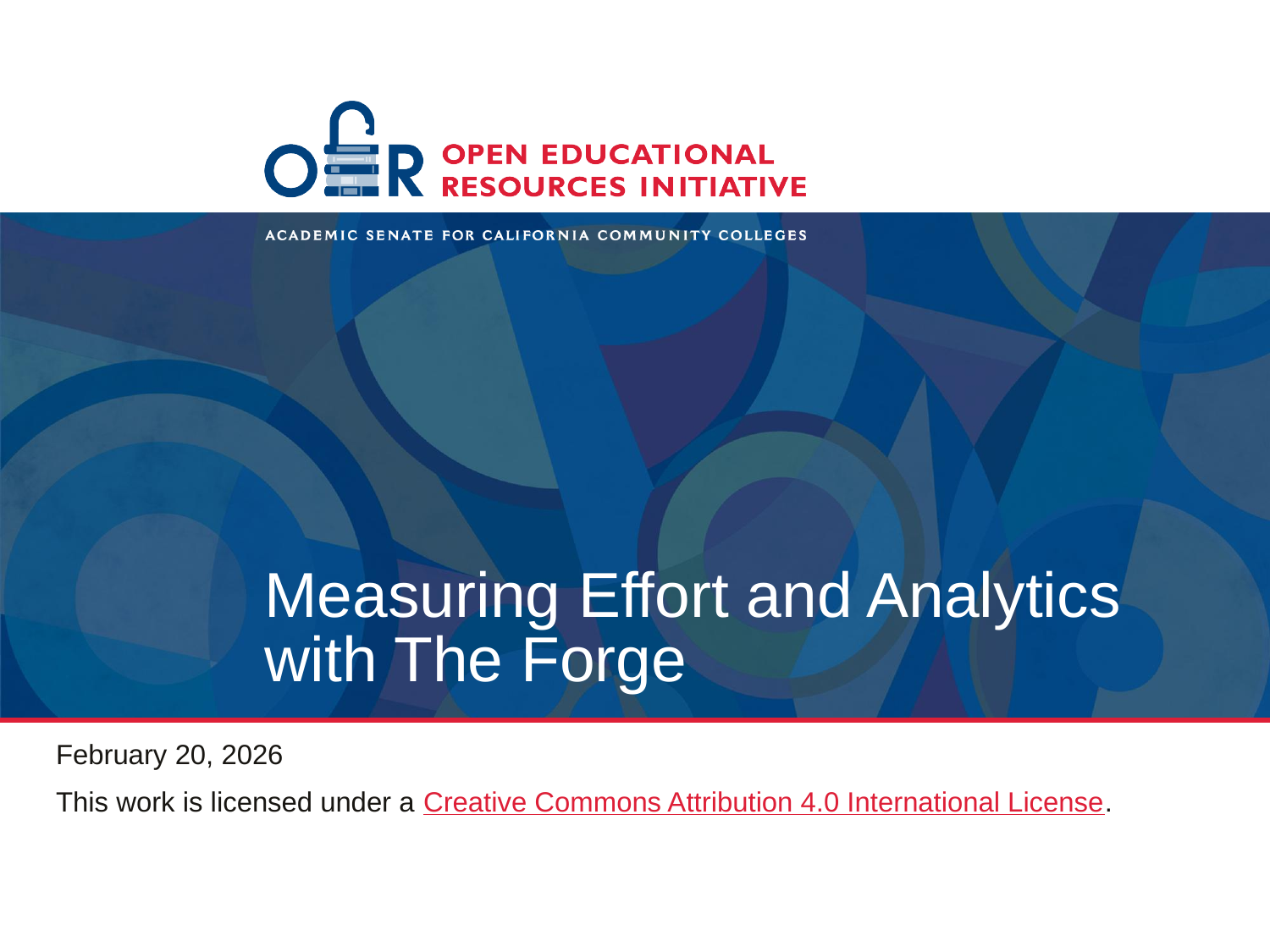

# Measuring Effort and Analytics with The Forge
February 20, 2026
This work is licensed under a Creative Commons Attribution 4.0 International License.